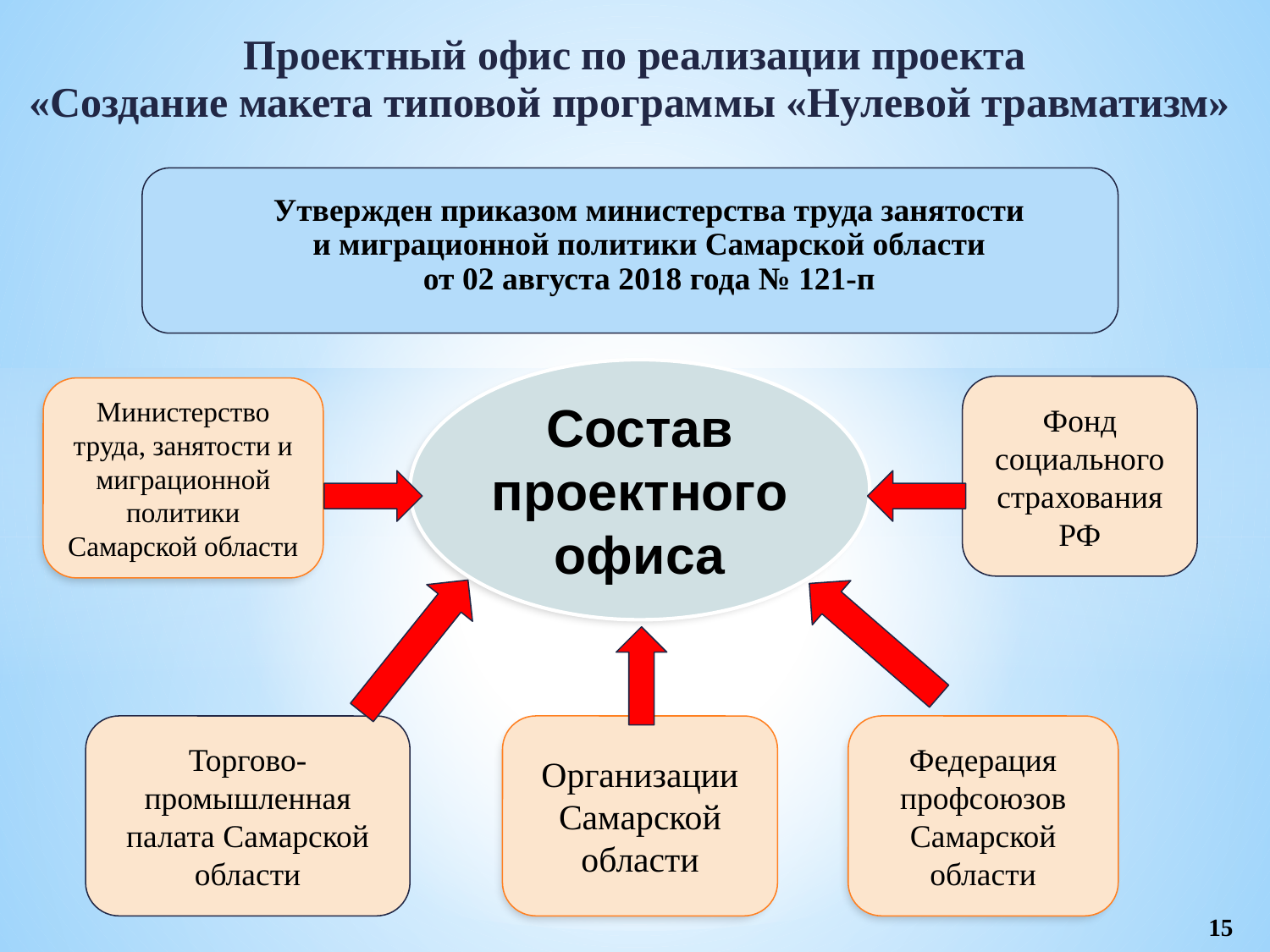

Проектный офис по реализации проекта
«Создание макета типовой программы «Нулевой травматизм»

Утвержден приказом министерства труда занятости
и миграционной политики Самарской области
от 02 августа 2018 года № 121-п
Состав проектного офиса
Фонд социального страхования РФ
Министерство труда, занятости и миграционной политики Самарской области

Организации Самарской области
Федерация профсоюзов Самарской области
Торгово-
промышленная палата Самарской области
15